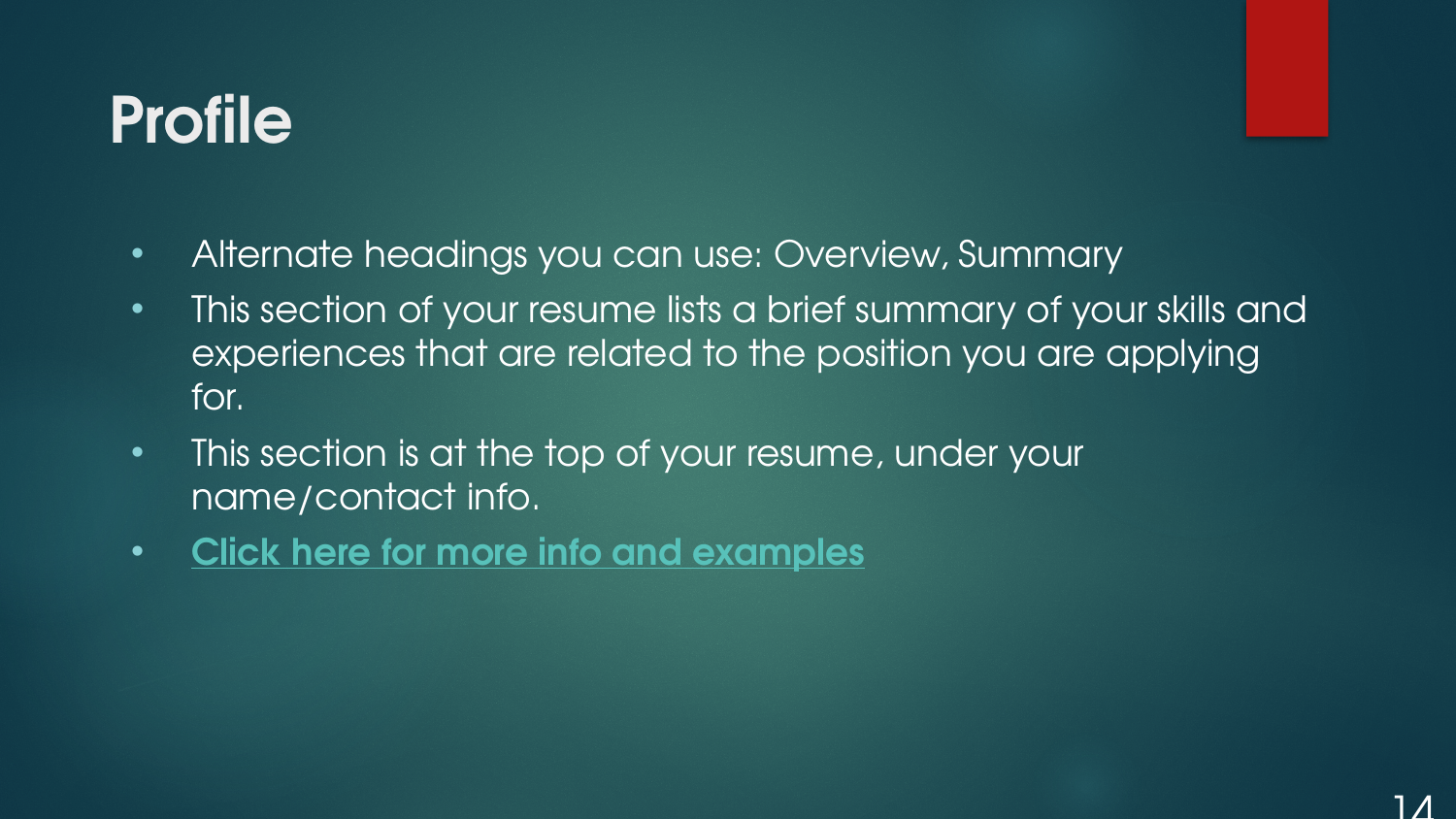

# Profile
Alternate headings you can use: Overview, Summary
This section of your resume lists a brief summary of your skills and experiences that are related to the position you are applying for.
This section is at the top of your resume, under your name/contact info.
Click here for more info and examples

14